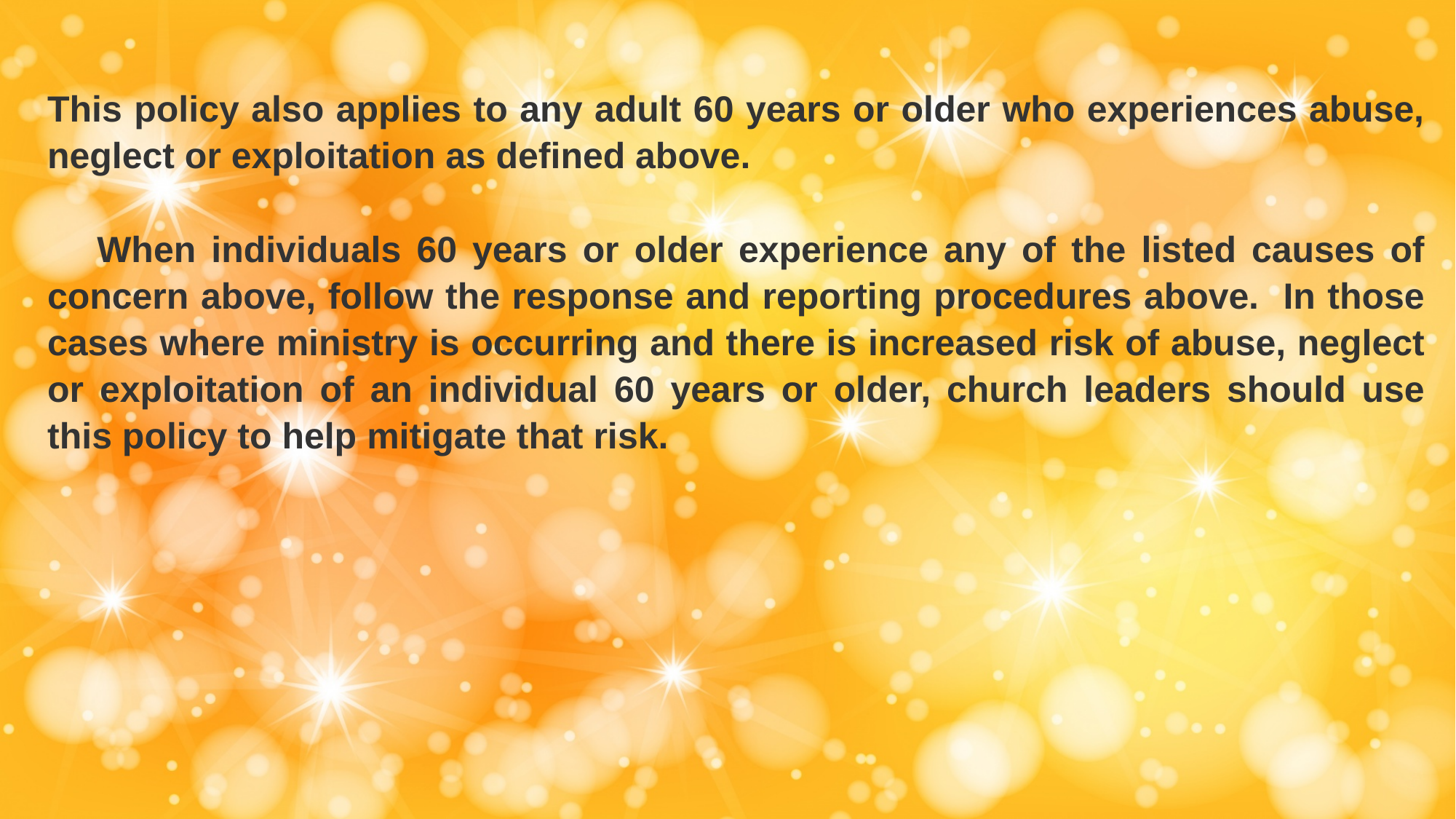

This policy also applies to any adult 60 years or older who experiences abuse, neglect or exploitation as defined above.

When individuals 60 years or older experience any of the listed causes of concern above, follow the response and reporting procedures above.  In those cases where ministry is occurring and there is increased risk of abuse, neglect or exploitation of an individual 60 years or older, church leaders should use this policy to help mitigate that risk.